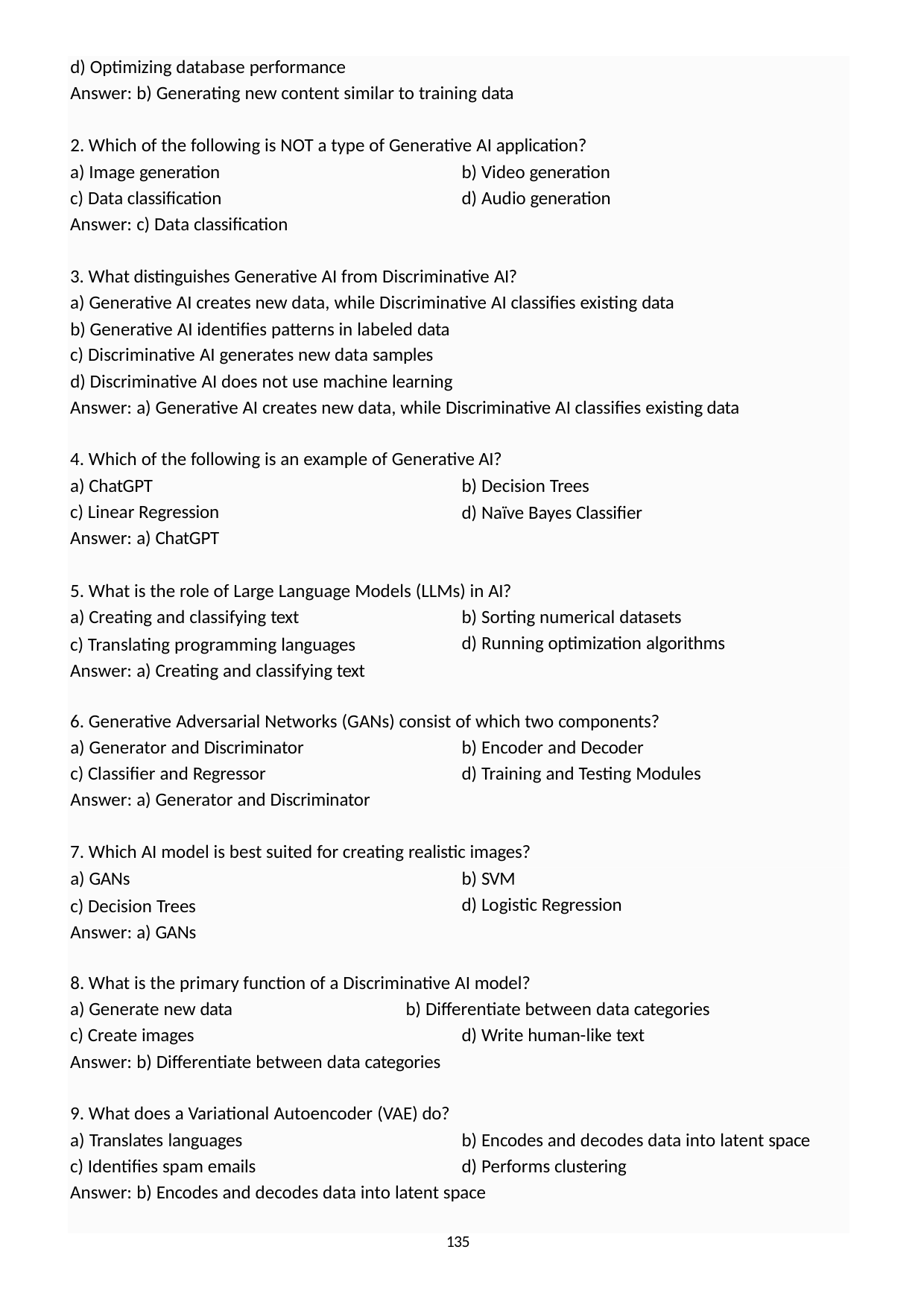

d) Optimizing database performance
Answer: b) Generating new content similar to training data

2. Which of the following is NOT a type of Generative AI application?

a) Image generation
c) Data classification Answer: c) Data classification
b) Video generation
d) Audio generation

What distinguishes Generative AI from Discriminative AI?
Generative AI creates new data, while Discriminative AI classifies existing data
Generative AI identifies patterns in labeled data
Discriminative AI generates new data samples
Discriminative AI does not use machine learning
Answer: a) Generative AI creates new data, while Discriminative AI classifies existing data

4. Which of the following is an example of Generative AI?
a) ChatGPT
c) Linear Regression Answer: a) ChatGPT
b) Decision Trees
d) Naïve Bayes Classifier

5. What is the role of Large Language Models (LLMs) in AI?
a) Creating and classifying text
c) Translating programming languages Answer: a) Creating and classifying text
b) Sorting numerical datasets
d) Running optimization algorithms

6. Generative Adversarial Networks (GANs) consist of which two components?
a) Generator and Discriminator
c) Classifier and Regressor
Answer: a) Generator and Discriminator
b) Encoder and Decoder
d) Training and Testing Modules

7. Which AI model is best suited for creating realistic images?
a) GANs
c) Decision Trees Answer: a) GANs
b) SVM
d) Logistic Regression

8. What is the primary function of a Discriminative AI model?
a) Generate new data
c) Create images
b) Differentiate between data categories
d) Write human-like text

Answer: b) Differentiate between data categories

9. What does a Variational Autoencoder (VAE) do?
a) Translates languages
c) Identifies spam emails
b) Encodes and decodes data into latent space
d) Performs clustering
Answer: b) Encodes and decodes data into latent space

135